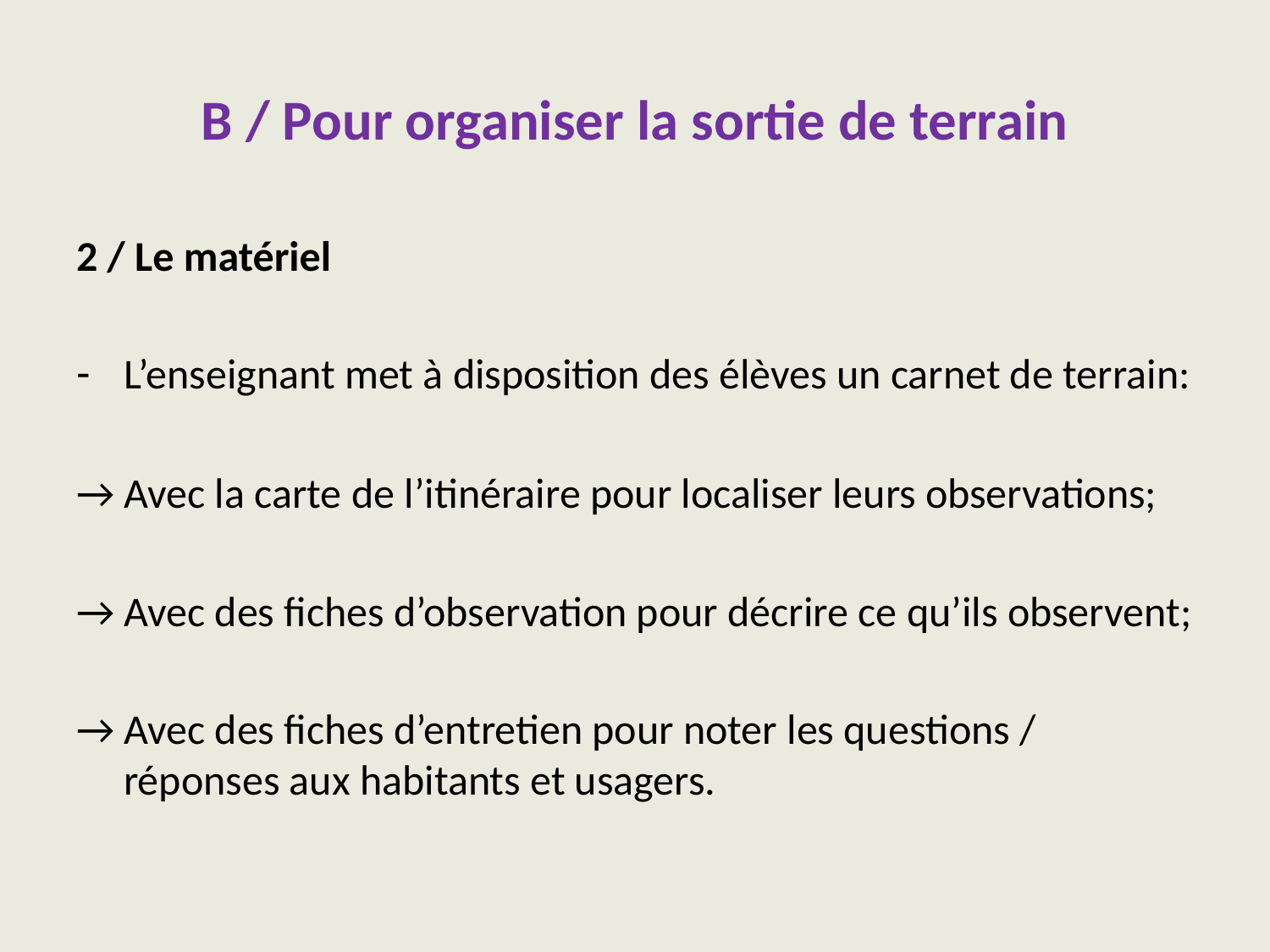

# B / Pour organiser la sortie de terrain
2 / Le matériel

L’enseignant met à disposition des élèves un carnet de terrain:

→ Avec la carte de l’itinéraire pour localiser leurs observations;

→ Avec des fiches d’observation pour décrire ce qu’ils observent;

→ Avec des fiches d’entretien pour noter les questions / réponses aux habitants et usagers.